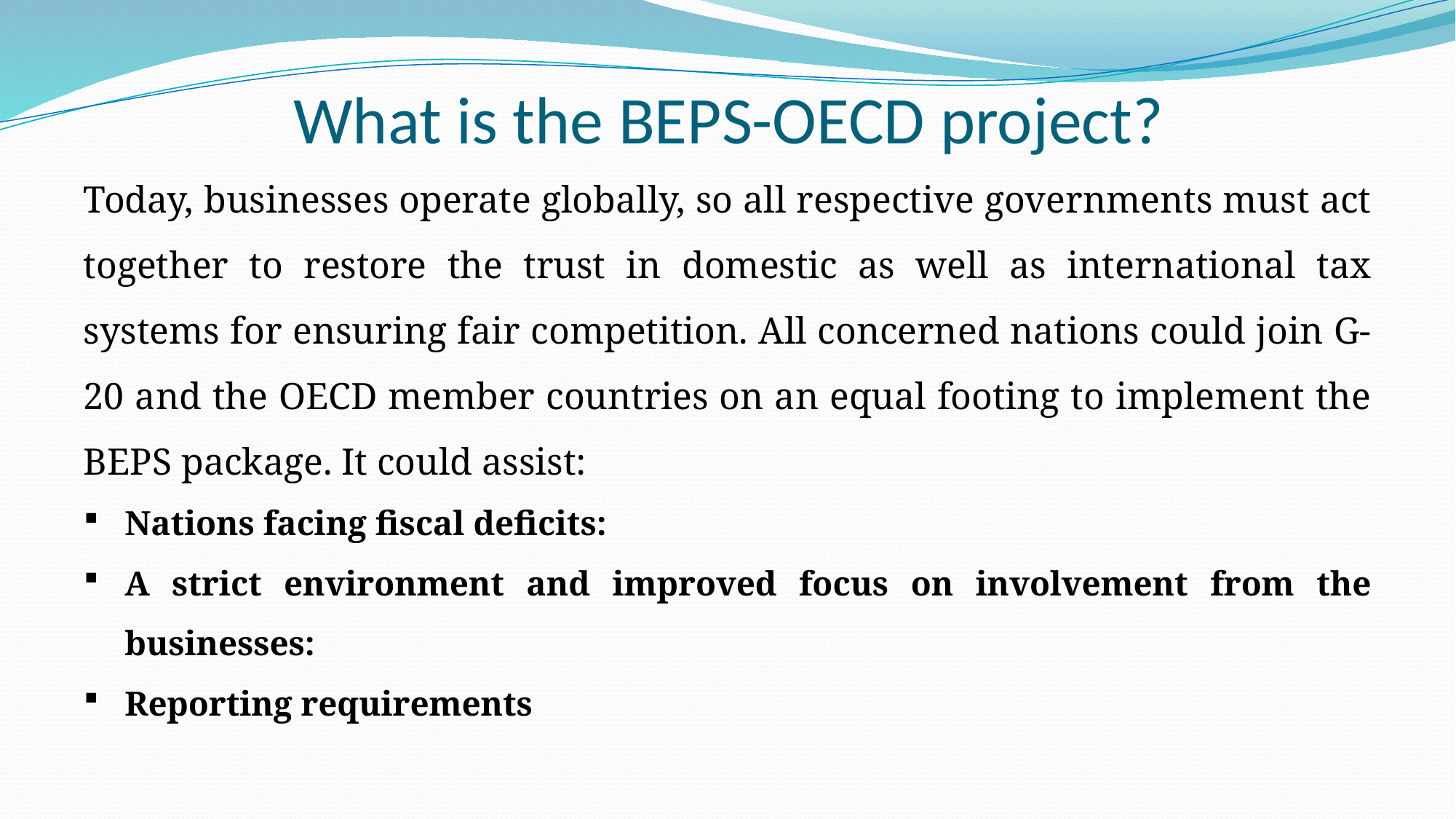

# What is the BEPS-OECD project?
Today, businesses operate globally, so all respective governments must act together to restore the trust in domestic as well as international tax systems for ensuring fair competition. All concerned nations could join G-20 and the OECD member countries on an equal footing to implement the BEPS package. It could assist:
Nations facing fiscal deficits:
A strict environment and improved focus on involvement from the businesses:
Reporting requirements